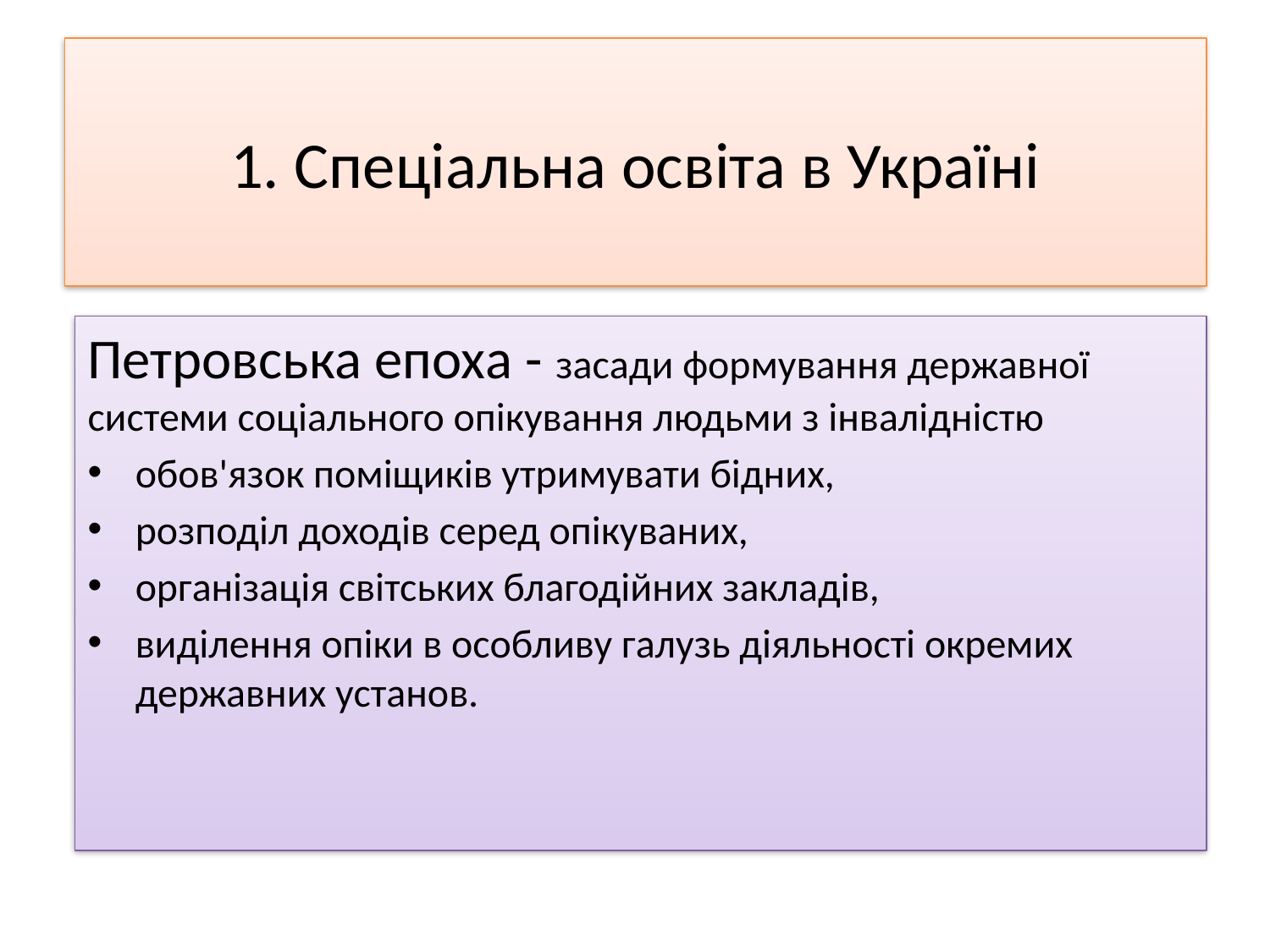

# 1. Спеціальна освіта в Україні
Петровська епоха - засади формування державної системи соціального опікування людьми з інвалідністю
обов'язок поміщиків утримувати бідних,
розподіл доходів серед опікуваних,
організація світських благодійних закладів,
виділення опіки в особливу галузь діяльності окремих державних установ.